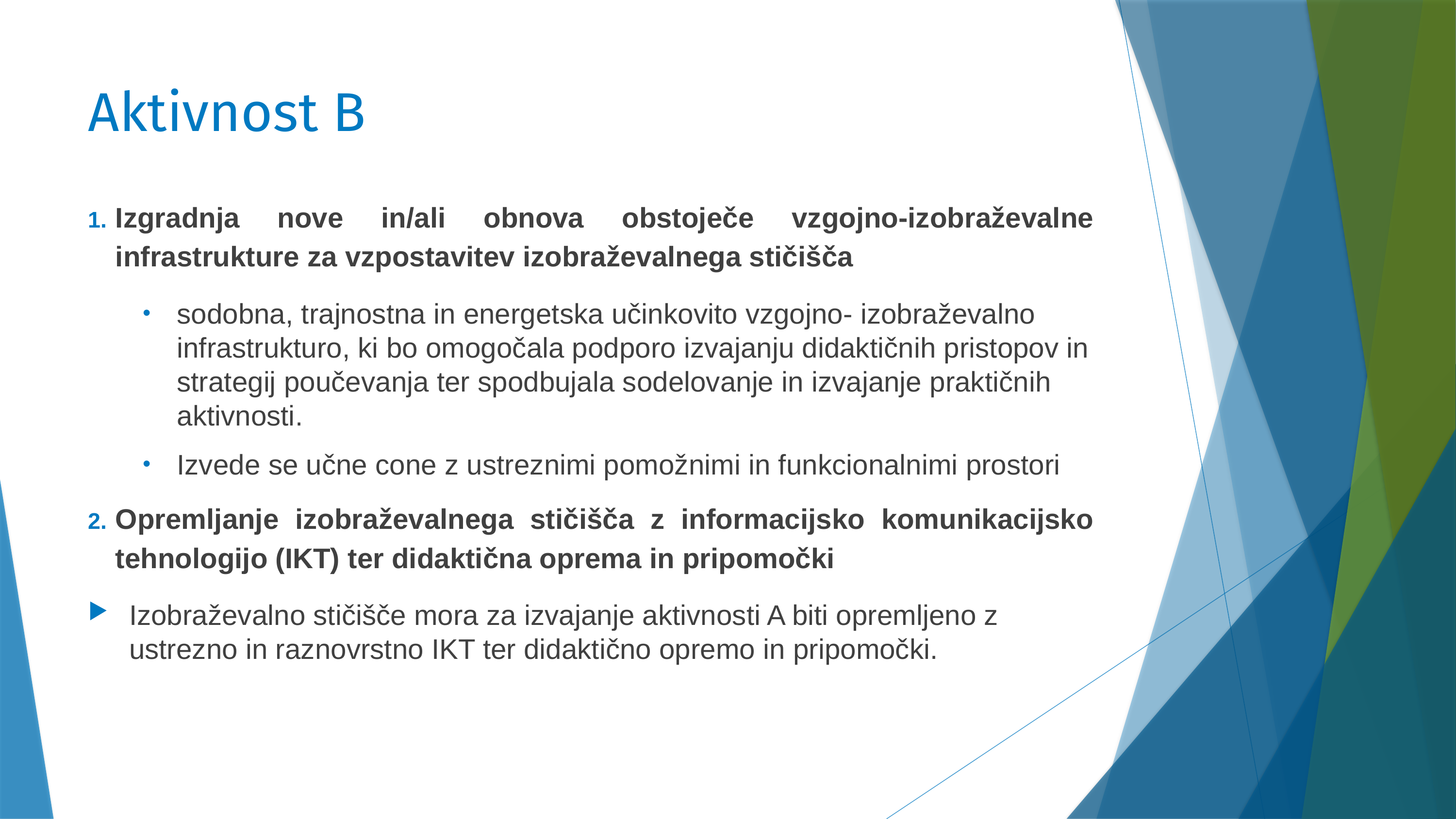

# Aktivnost B
Izgradnja nove in/ali obnova obstoječe vzgojno-izobraževalne infrastrukture za vzpostavitev izobraževalnega stičišča
sodobna, trajnostna in energetska učinkovito vzgojno- izobraževalno infrastrukturo, ki bo omogočala podporo izvajanju didaktičnih pristopov in strategij poučevanja ter spodbujala sodelovanje in izvajanje praktičnih aktivnosti.
Izvede se učne cone z ustreznimi pomožnimi in funkcionalnimi prostori
Opremljanje izobraževalnega stičišča z informacijsko komunikacijsko tehnologijo (IKT) ter didaktična oprema in pripomočki
Izobraževalno stičišče mora za izvajanje aktivnosti A biti opremljeno z ustrezno in raznovrstno IKT ter didaktično opremo in pripomočki.